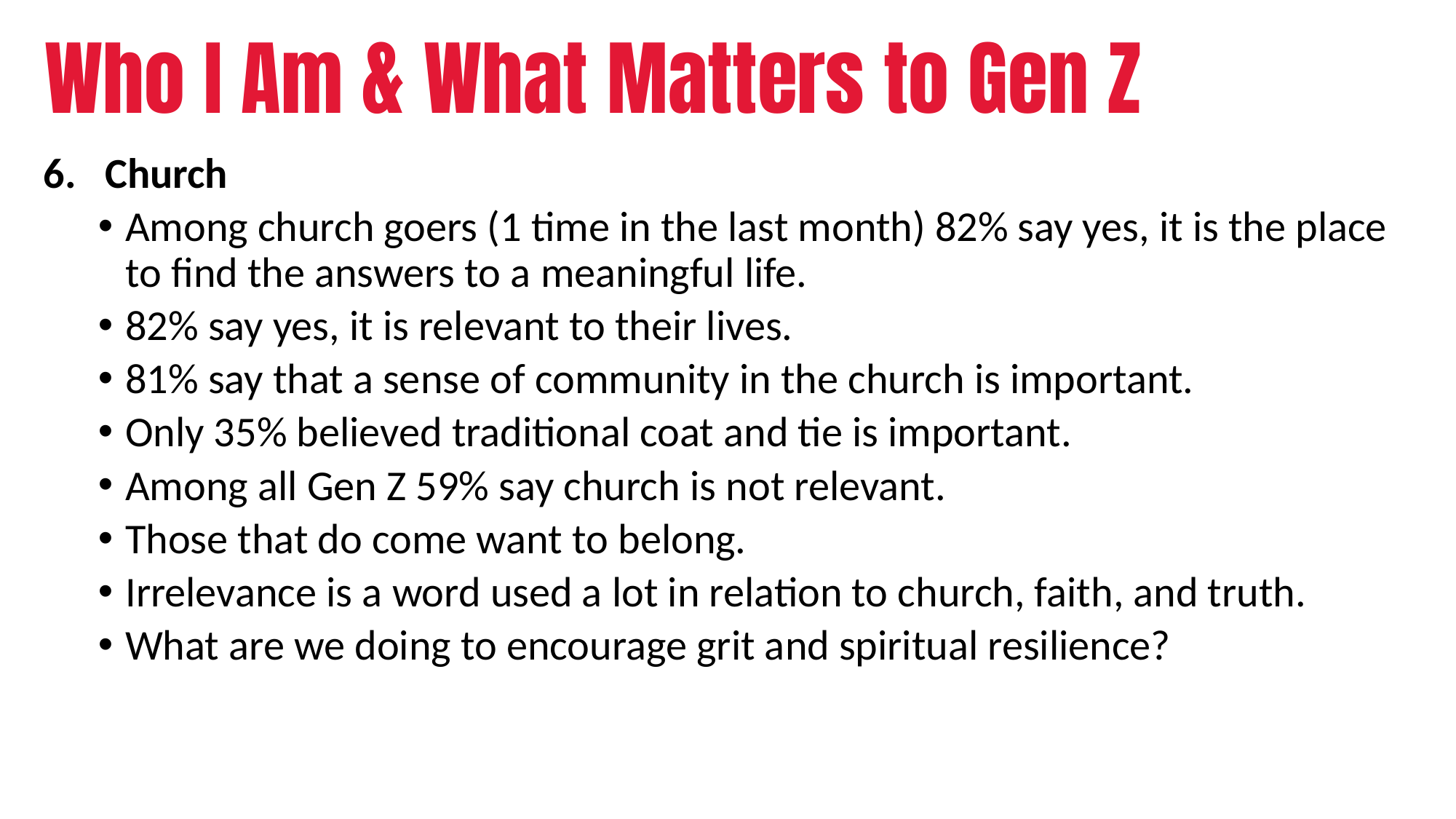

# Who I Am & What Matters to Gen Z
Church
Among church goers (1 time in the last month) 82% say yes, it is the place to find the answers to a meaningful life.
82% say yes, it is relevant to their lives.
81% say that a sense of community in the church is important.
Only 35% believed traditional coat and tie is important.
Among all Gen Z 59% say church is not relevant.
Those that do come want to belong.
Irrelevance is a word used a lot in relation to church, faith, and truth.
What are we doing to encourage grit and spiritual resilience?